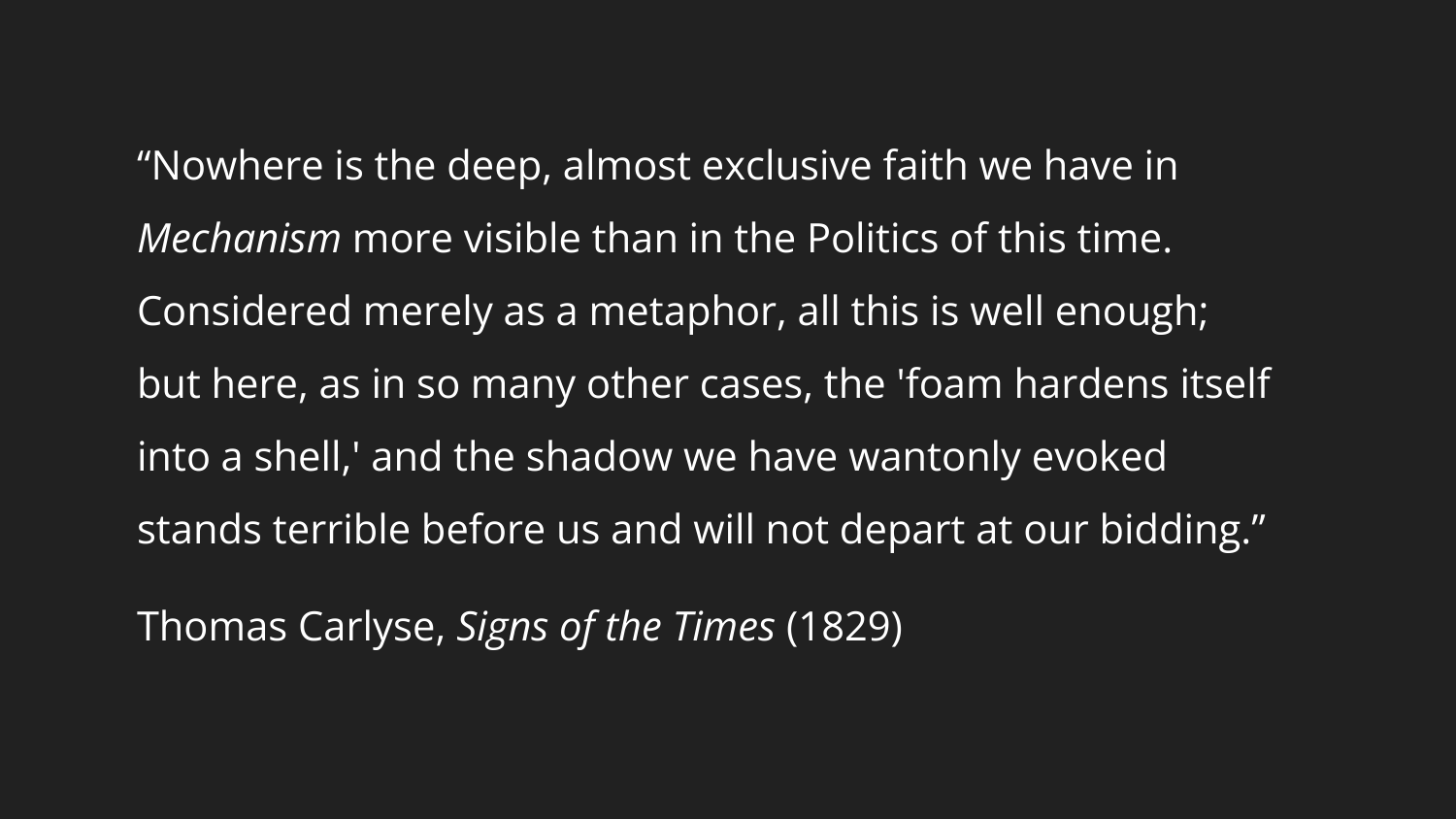

# “Nowhere is the deep, almost exclusive faith we have in Mechanism more visible than in the Politics of this time. Considered merely as a metaphor, all this is well enough; but here, as in so many other cases, the 'foam hardens itself into a shell,' and the shadow we have wantonly evoked stands terrible before us and will not depart at our bidding.”
Thomas Carlyse, Signs of the Times (1829)